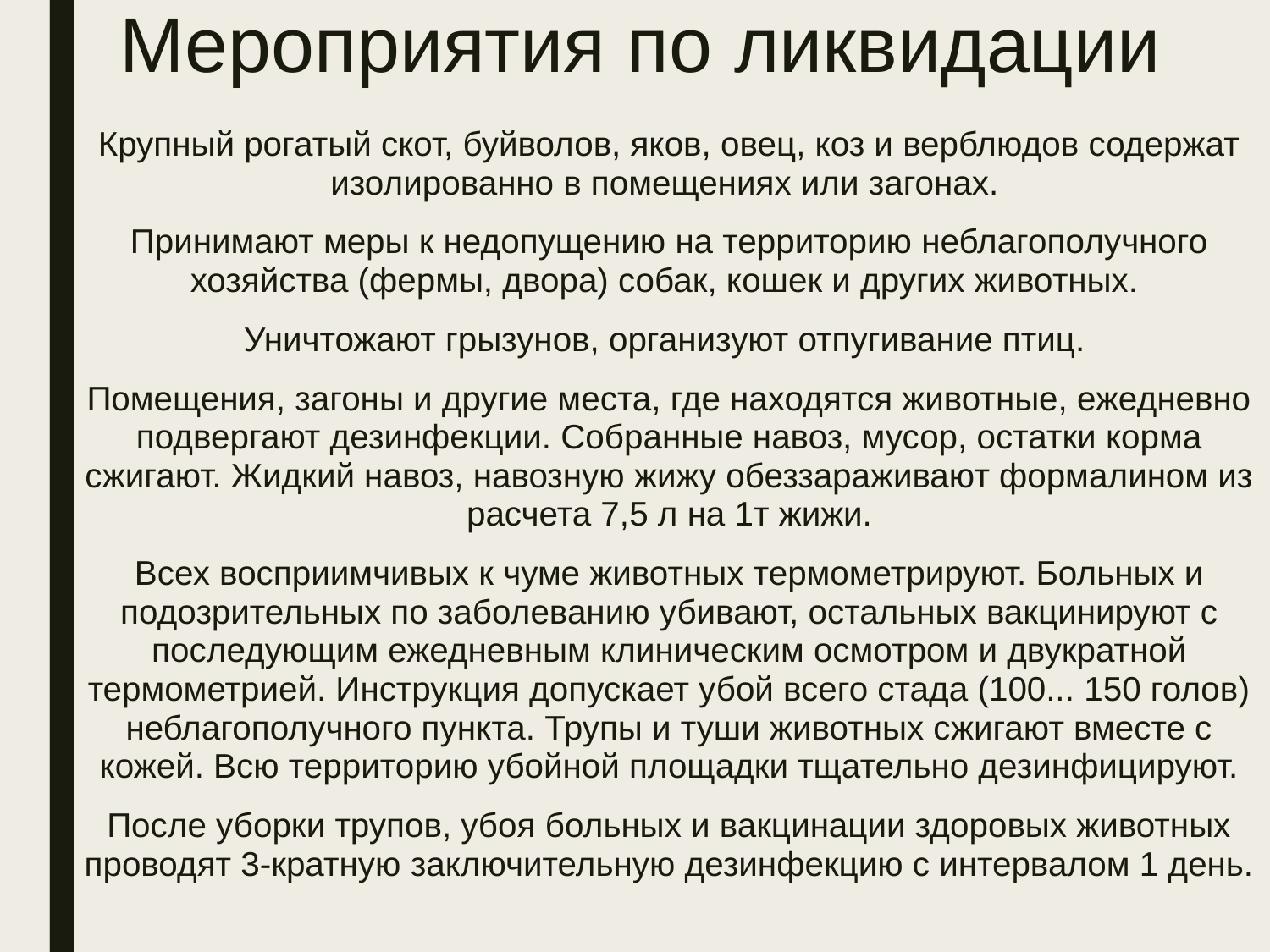

# Мероприятия по ликвидации
Крупный рогатый скот, буйволов, яков, овец, коз и верблюдов содержат изолированно в помещениях или загонах.
Принимают меры к недопущению на территорию неблагополучного хозяйства (фермы, двора) собак, кошек и других животных.
Уничтожают грызунов, организуют отпугивание птиц.
Помещения, загоны и другие места, где находятся животные, ежедневно подвергают дезинфекции. Собранные навоз, мусор, остатки корма сжигают. Жидкий навоз, навозную жижу обеззараживают формалином из расчета 7,5 л на 1т жижи.
Всех восприимчивых к чуме животных термометрируют. Больных и подозрительных по заболеванию убивают, остальных вакцинируют с последующим ежедневным клиническим осмотром и двукратной термометрией. Инструкция допускает убой всего стада (100... 150 голов) неблагополучного пункта. Трупы и туши животных сжигают вместе с кожей. Всю территорию убойной площадки тщательно дезинфицируют.
После уборки трупов, убоя больных и вакцинации здоровых животных проводят 3-кратную заключительную дезинфекцию с интервалом 1 день.